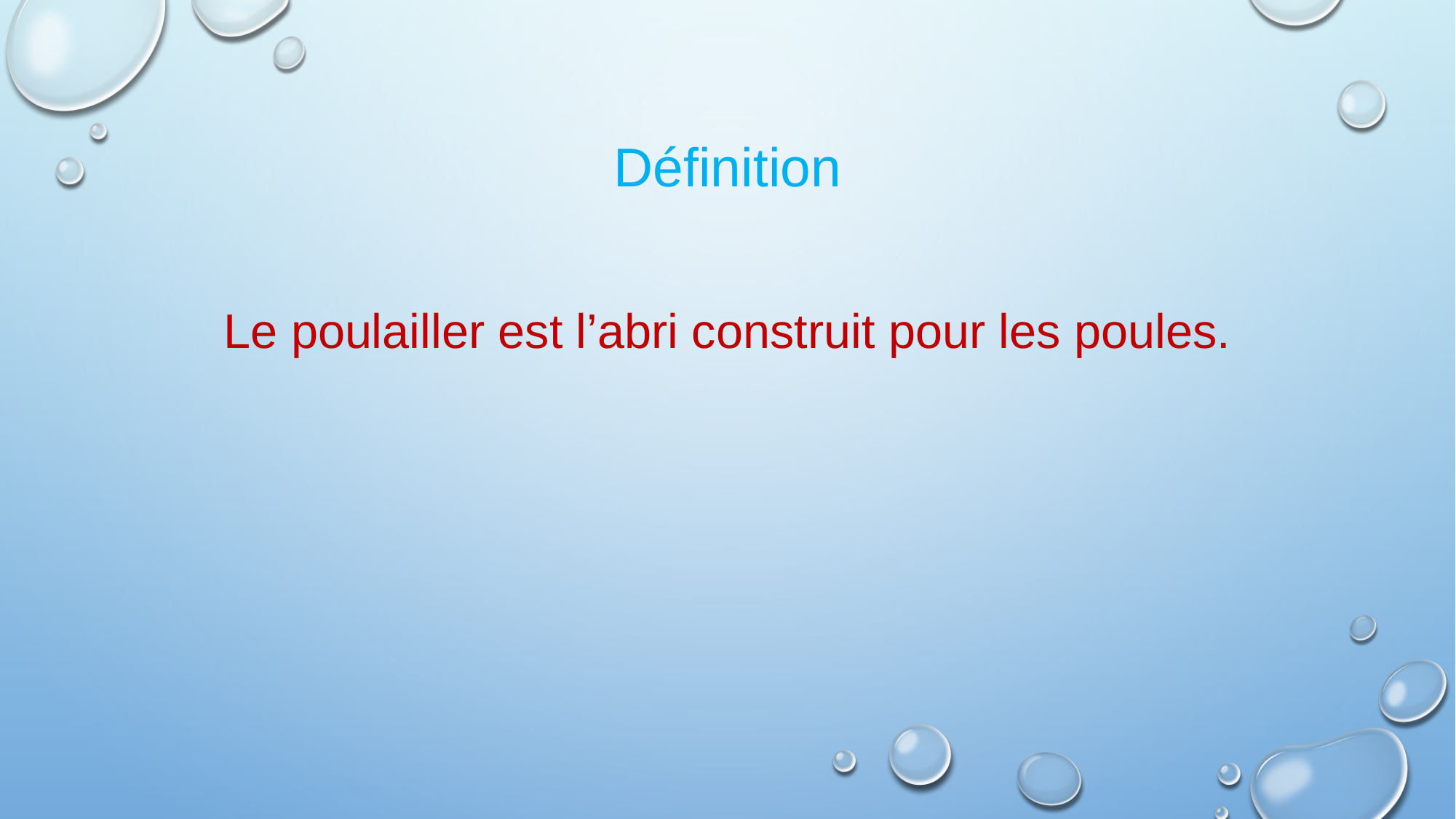

# Définition
Le poulailler est l’abri construit pour les poules.